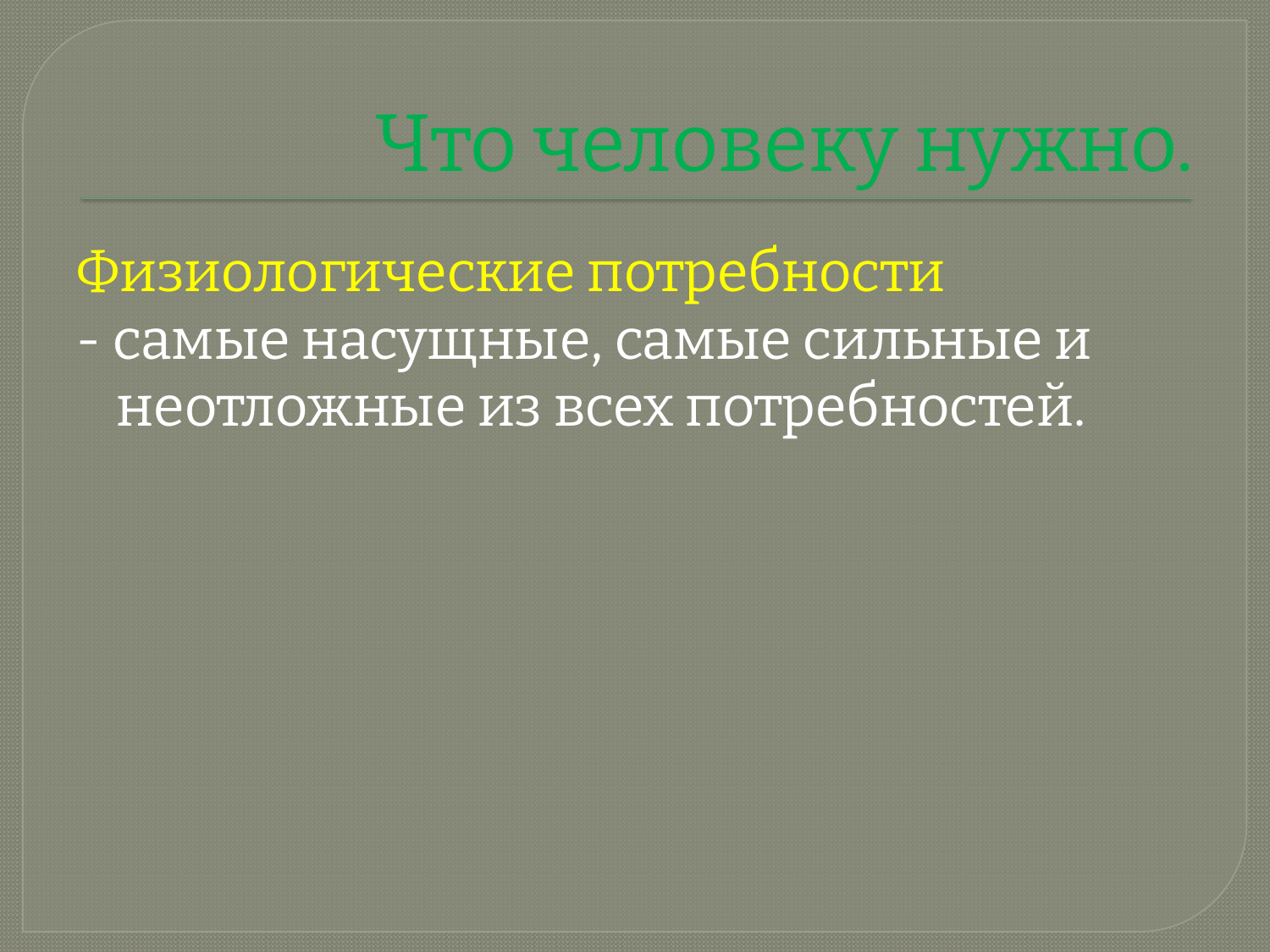

# Что человеку нужно.
Физиологические потребности
- самые насущные, самые сильные и неотложные из всех потребностей.